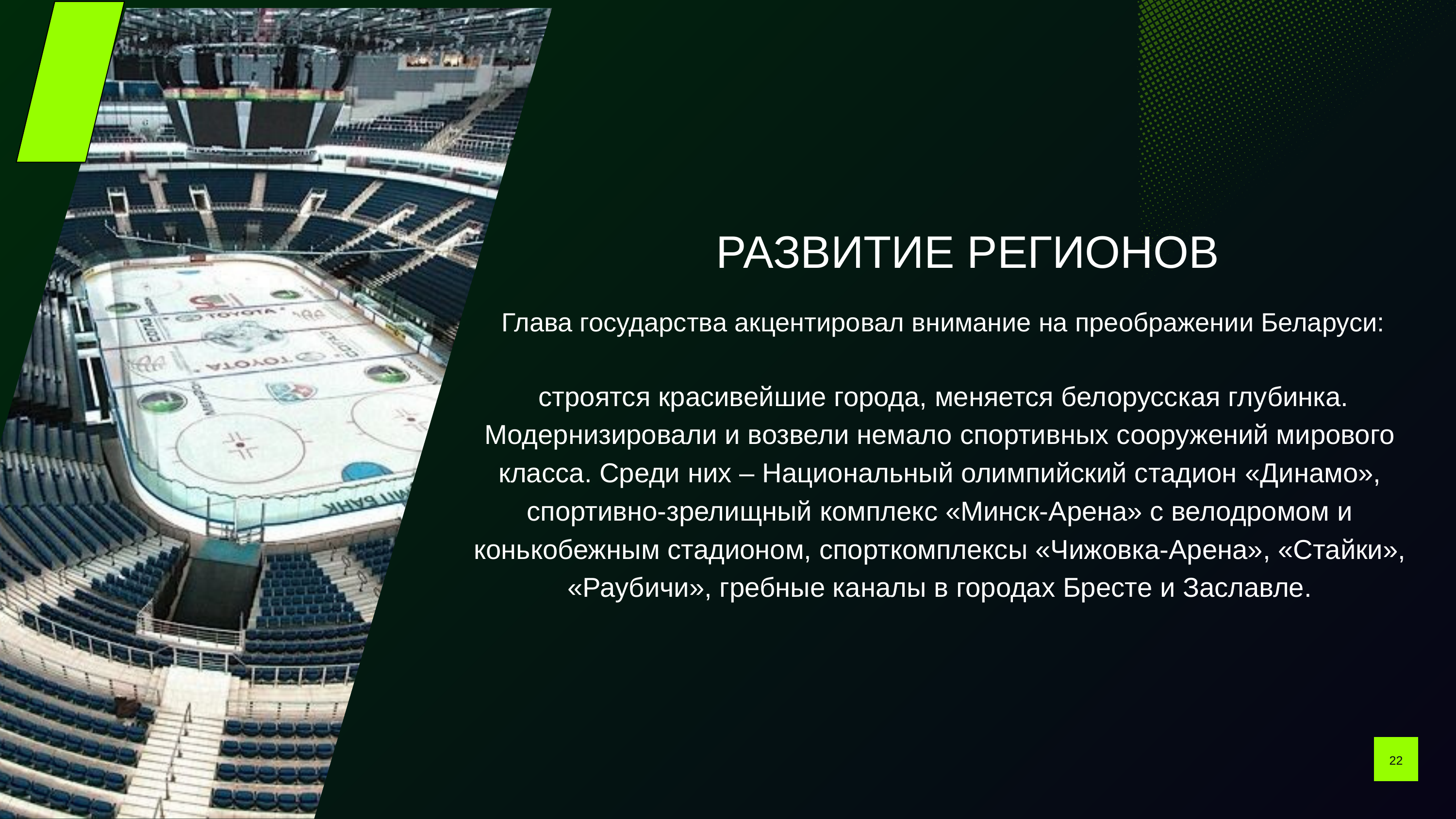

РАЗВИТИЕ РЕГИОНОВ
 Глава государства акцентировал внимание на преображении Беларуси:

 строятся красивейшие города, меняется белорусская глубинка. Модернизировали и возвели немало спортивных сооружений мирового класса. Среди них – Национальный олимпийский стадион «Динамо», спортивно-зрелищный комплекс «Минск-Арена» с велодромом и конькобежным стадионом, спорткомплексы «Чижовка-Арена», «Стайки», «Раубичи», гребные каналы в городах Бресте и Заславле.

22